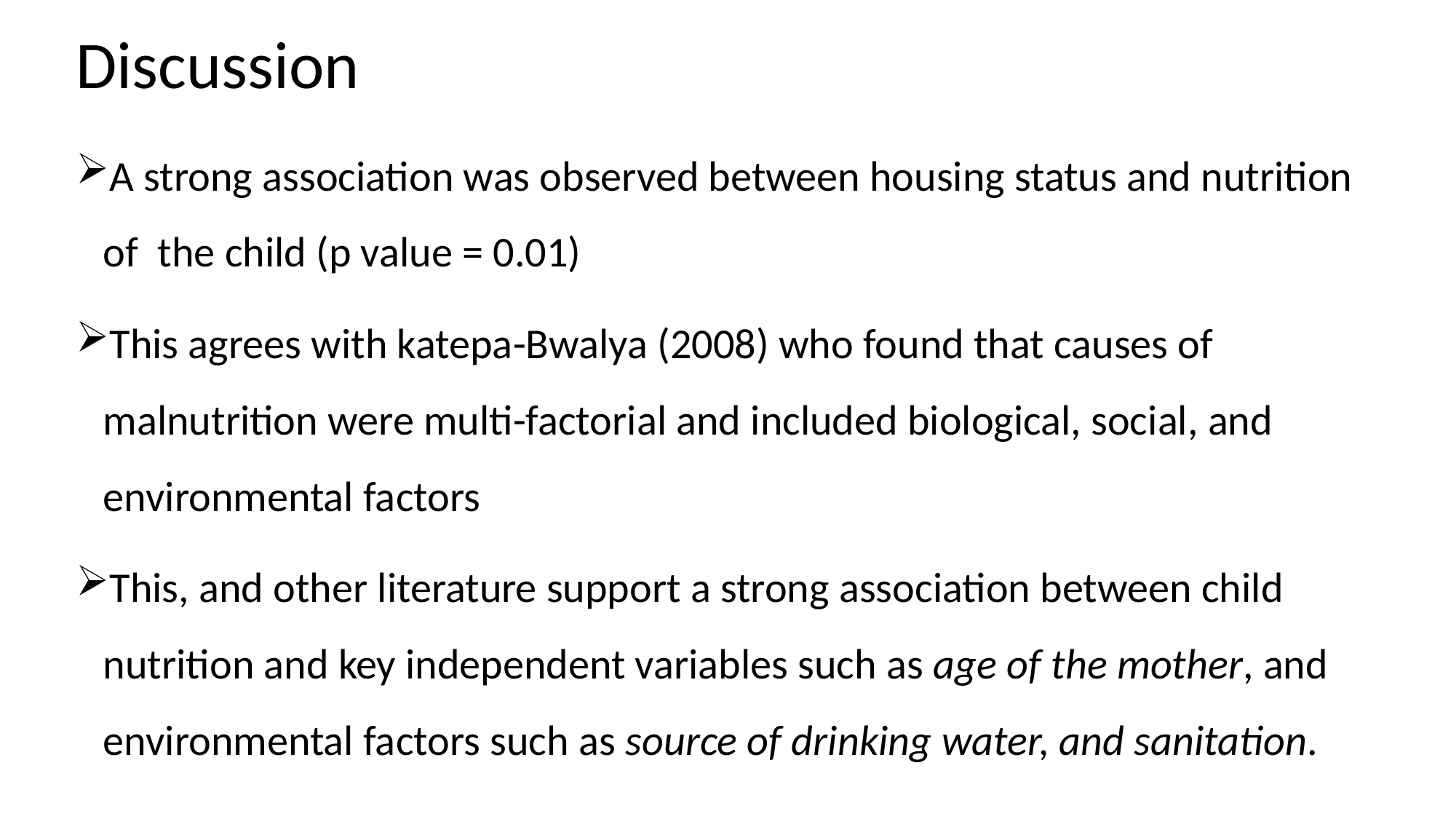

# Discussion
A strong association was observed between housing status and nutrition of  the child (p value = 0.01)
This agrees with katepa-Bwalya (2008) who found that causes of malnutrition were multi-factorial and included biological, social, and environmental factors
This, and other literature support a strong association between child nutrition and key independent variables such as age of the mother, and environmental factors such as source of drinking water, and sanitation.